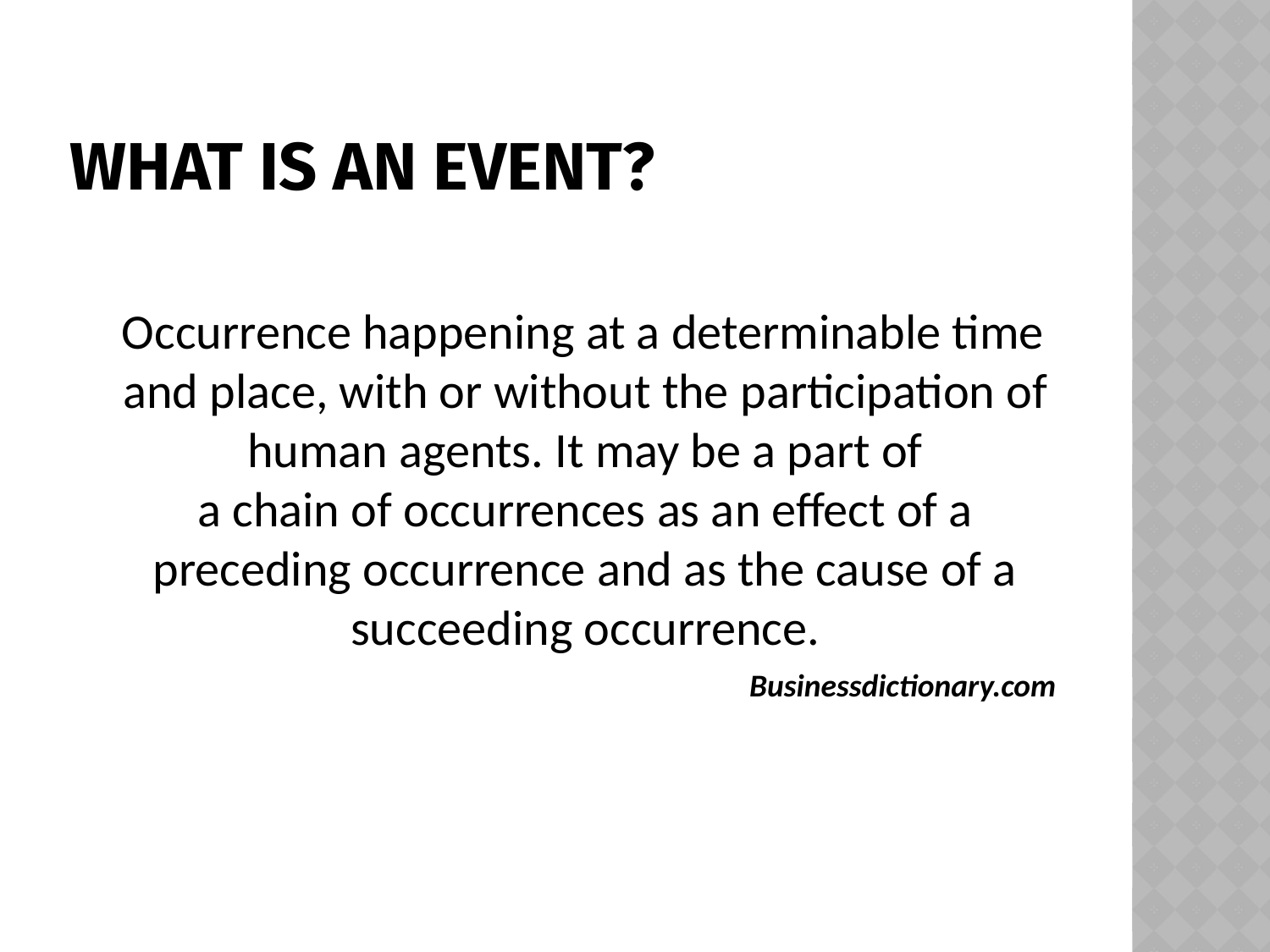

# What is an event?

   Occurrence happening at a determinable time and place, with or without the participation of human agents. It may be a part of a chain of occurrences as an effect of a preceding occurrence and as the cause of a succeeding occurrence.
Businessdictionary.com